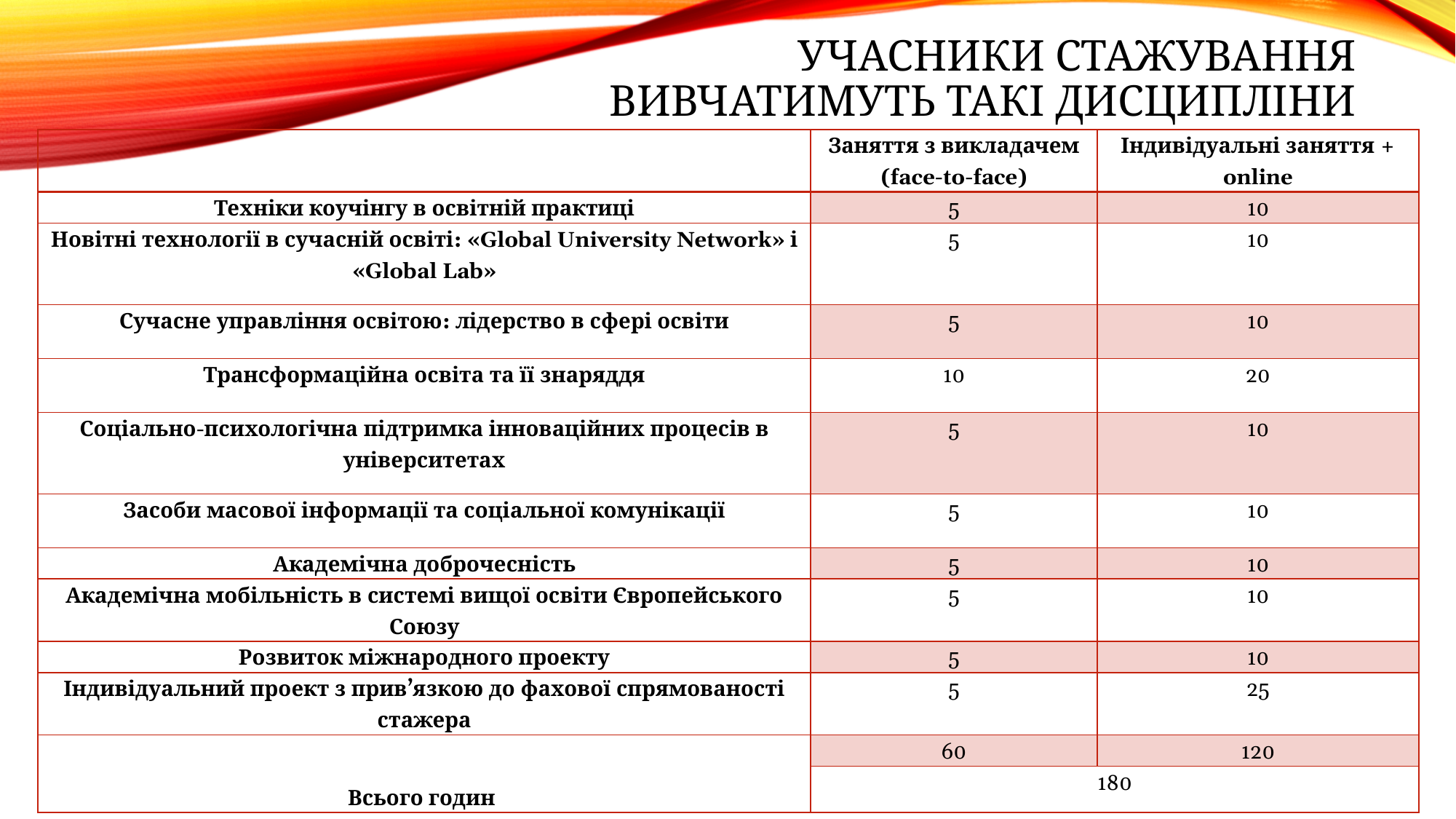

# Учасники стажування вивчатимуть такі дисципліни
|  | Заняття з викладачем (face-to-face) | Індивідуальні заняття + online |
| --- | --- | --- |
| Техніки коучінгу в освітній практиці | 5 | 10 |
| Новітні технології в сучасній освіті: «Global University Network» і «Global Lab» | 5 | 10 |
| Сучасне управління освітою: лідерство в сфері освіти | 5 | 10 |
| Трансформаційна освіта та її знаряддя | 10 | 20 |
| Соціально-психологічна підтримка інноваційних процесів в університетах | 5 | 10 |
| Засоби масової інформації та соціальної комунікації | 5 | 10 |
| Академічна доброчесність | 5 | 10 |
| Академічна мобільність в системі вищої освіти Європейського Союзу | 5 | 10 |
| Розвиток міжнародного проекту | 5 | 10 |
| Індивідуальний проект з прив’язкою до фахової спрямованості стажера | 5 | 25 |
| Всього годин | 60 | 120 |
|  | 180 |  |